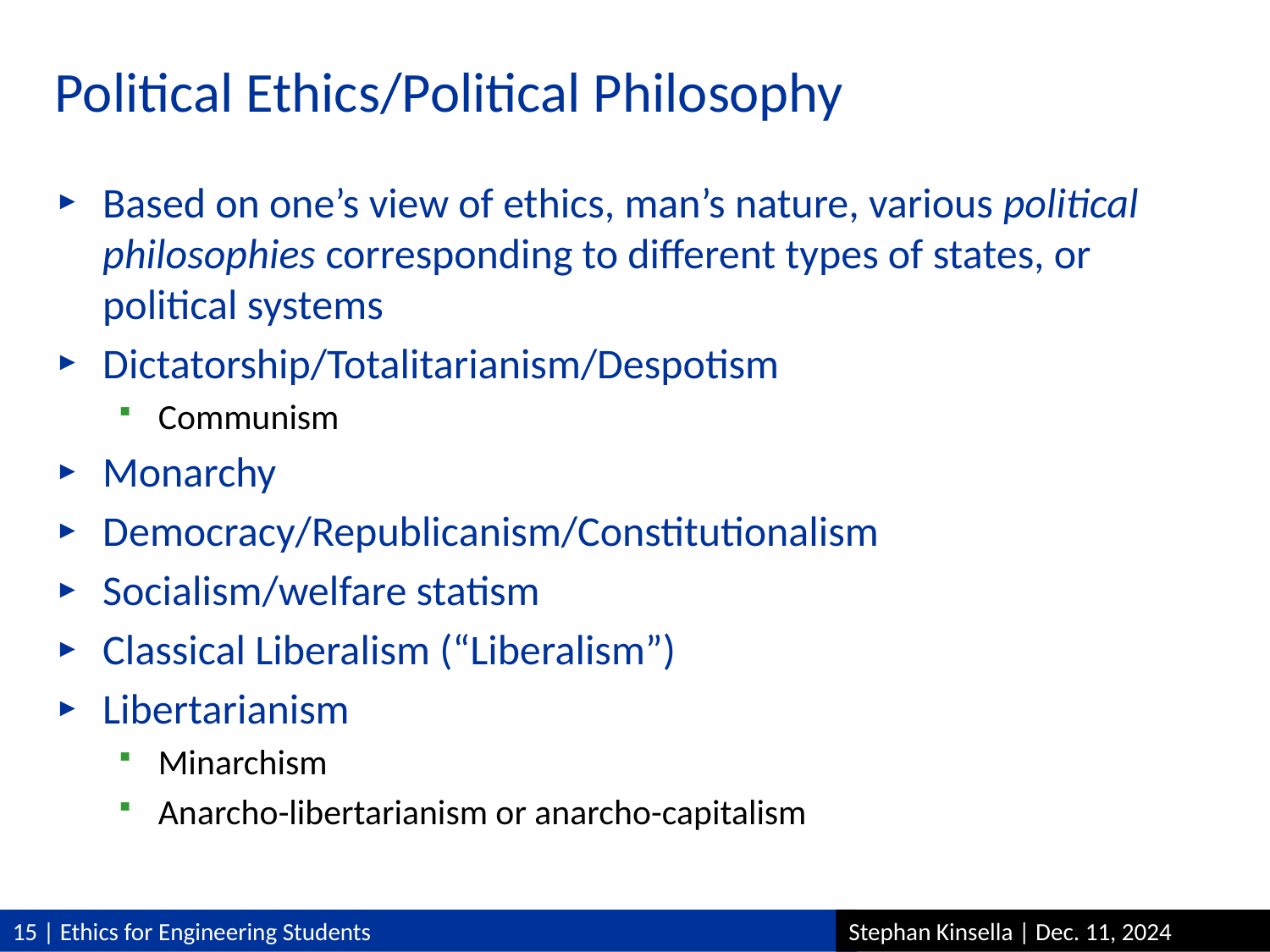

# Political Ethics/Political Philosophy
Based on one’s view of ethics, man’s nature, various political philosophies corresponding to different types of states, or political systems
Dictatorship/Totalitarianism/Despotism
Communism
Monarchy
Democracy/Republicanism/Constitutionalism
Socialism/welfare statism
Classical Liberalism (“Liberalism”)
Libertarianism
Minarchism
Anarcho-libertarianism or anarcho-capitalism